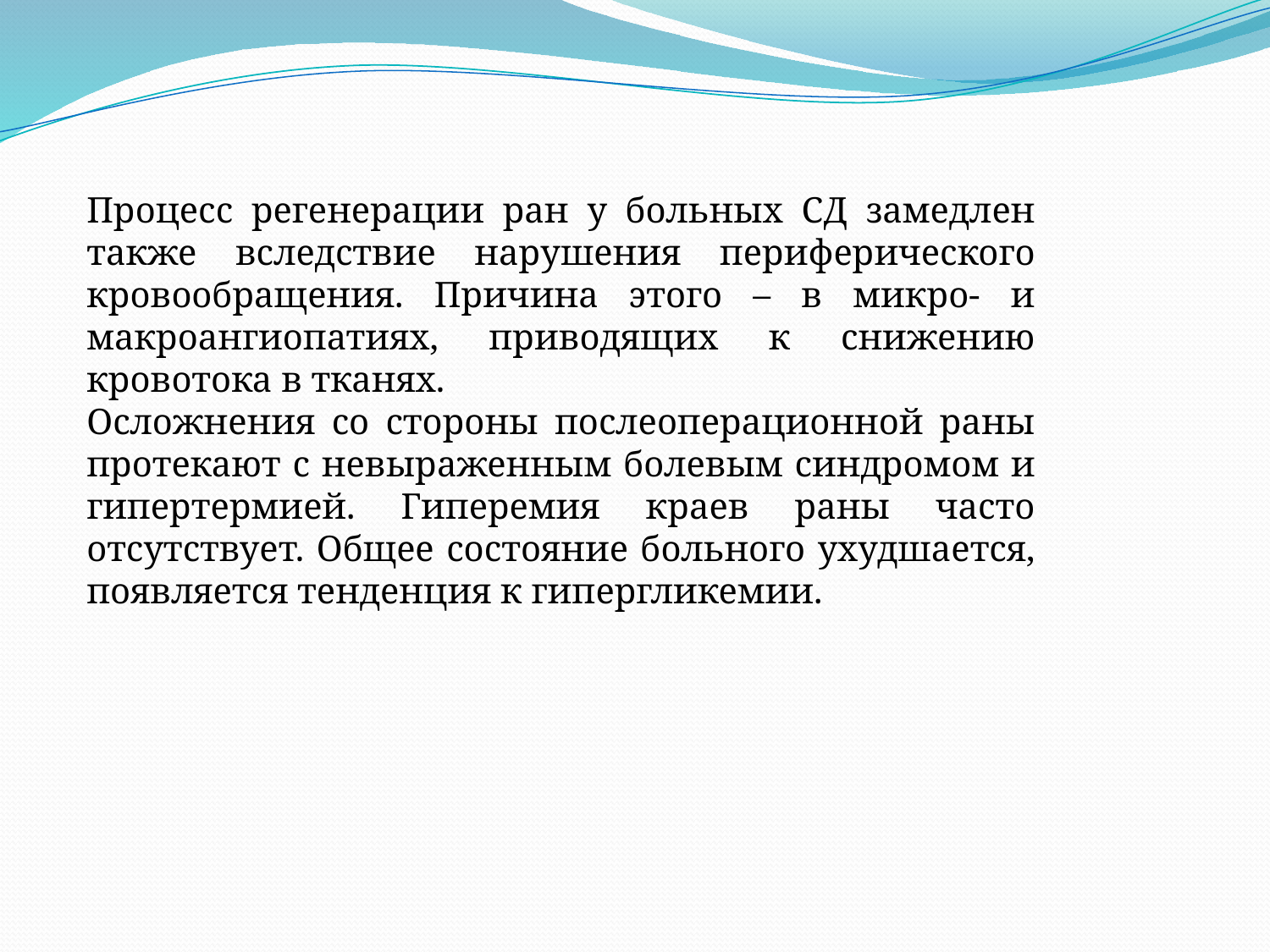

Процесс регенерации ран у больных СД замедлен также вследствие нарушения периферического кровообращения. Причина этого – в микро- и макроангиопатиях, приводящих к снижению кровотока в тканях.
Осложнения со стороны послеоперационной раны протекают с невыраженным болевым синдромом и гипертермией. Гиперемия краев раны часто отсутствует. Общее состояние больного ухудшается, появляется тенденция к гипергликемии.